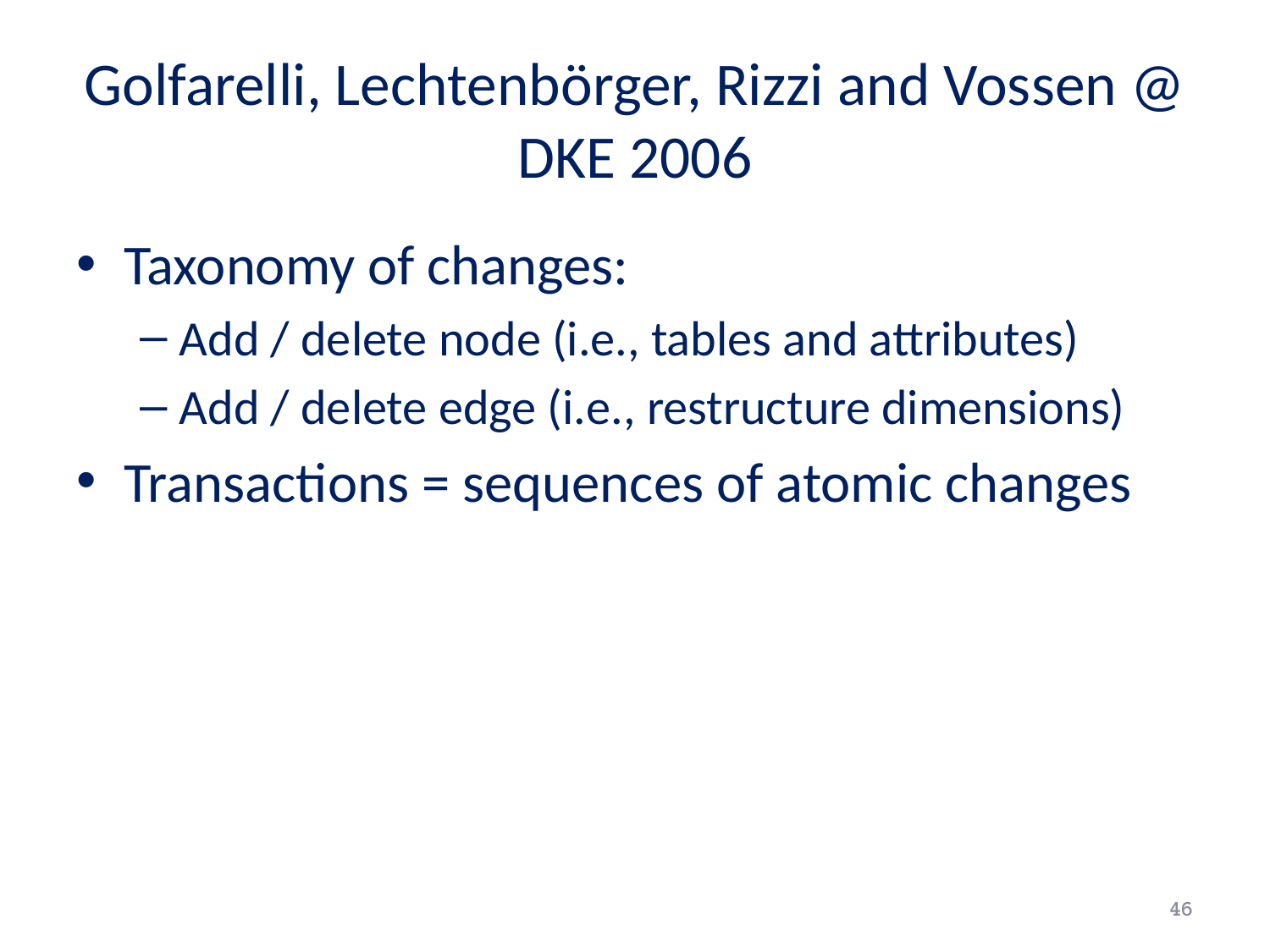

# Golfarelli, Lechtenbörger, Rizzi and Vossen @ DKE 2006
Taxonomy of changes:
Add / delete node (i.e., tables and attributes)
Add / delete edge (i.e., restructure dimensions)
Transactions = sequences of atomic changes

46